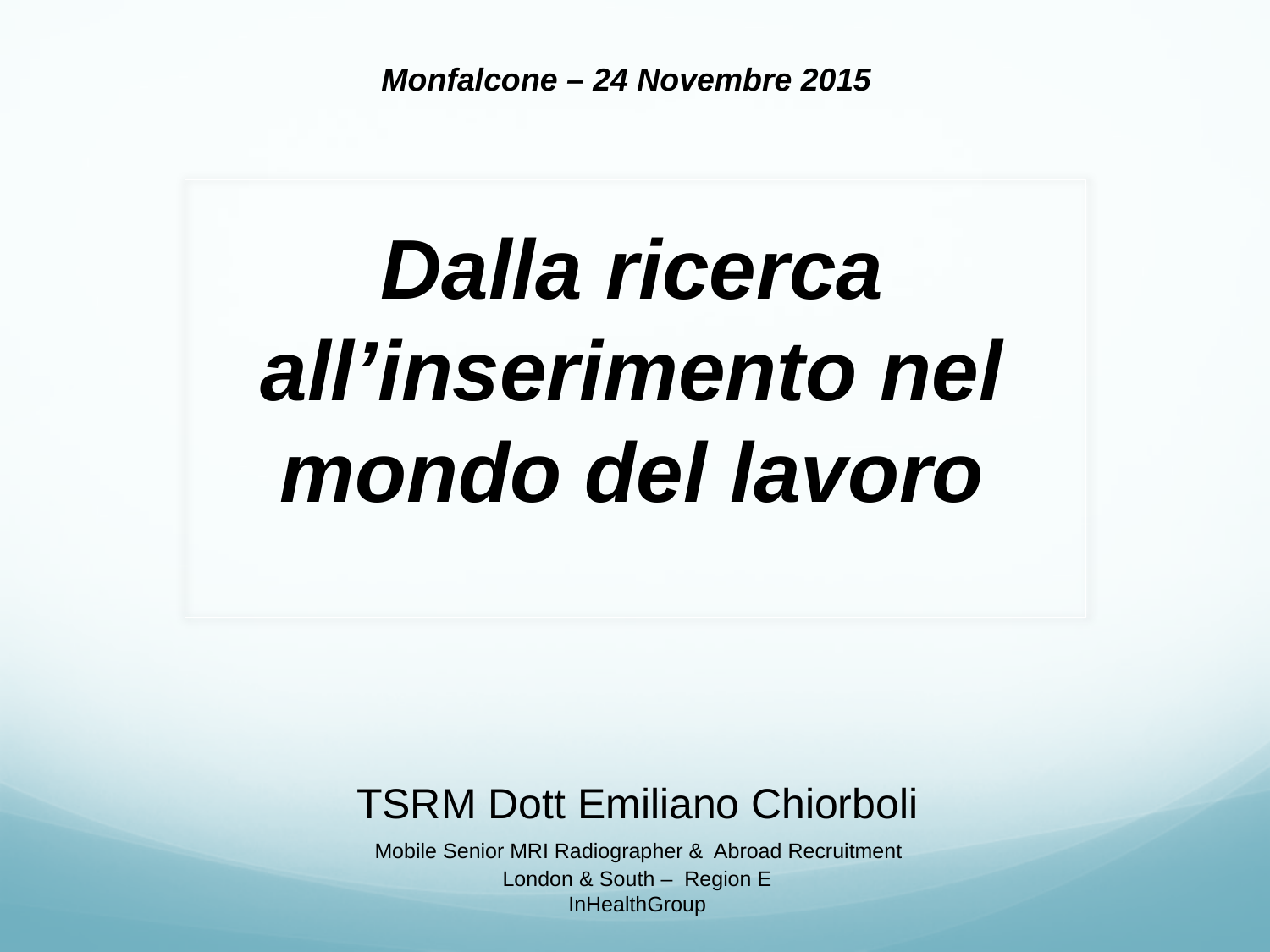

Monfalcone – 24 Novembre 2015
# Dalla ricerca all’inserimento nel mondo del lavoro
TSRM Dott Emiliano Chiorboli
 Mobile Senior MRI Radiographer &  Abroad Recruitment
London & South –  Region E
InHealthGroup